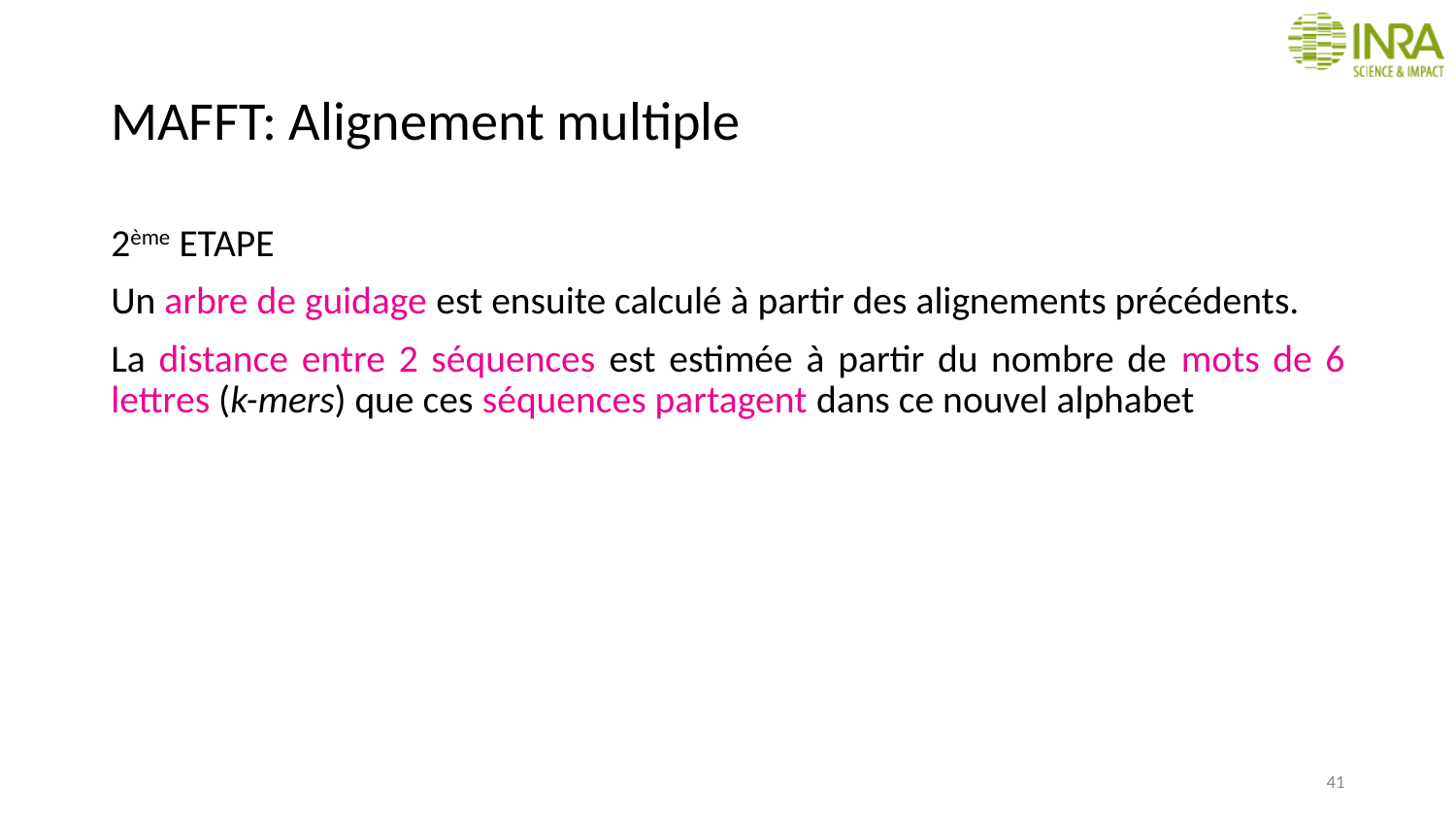

# MAFFT: Alignement multiple
2ème ETAPE
Un arbre de guidage est ensuite calculé à partir des alignements précédents.
La distance entre 2 séquences est estimée à partir du nombre de mots de 6 lettres (k-mers) que ces séquences partagent dans ce nouvel alphabet
41